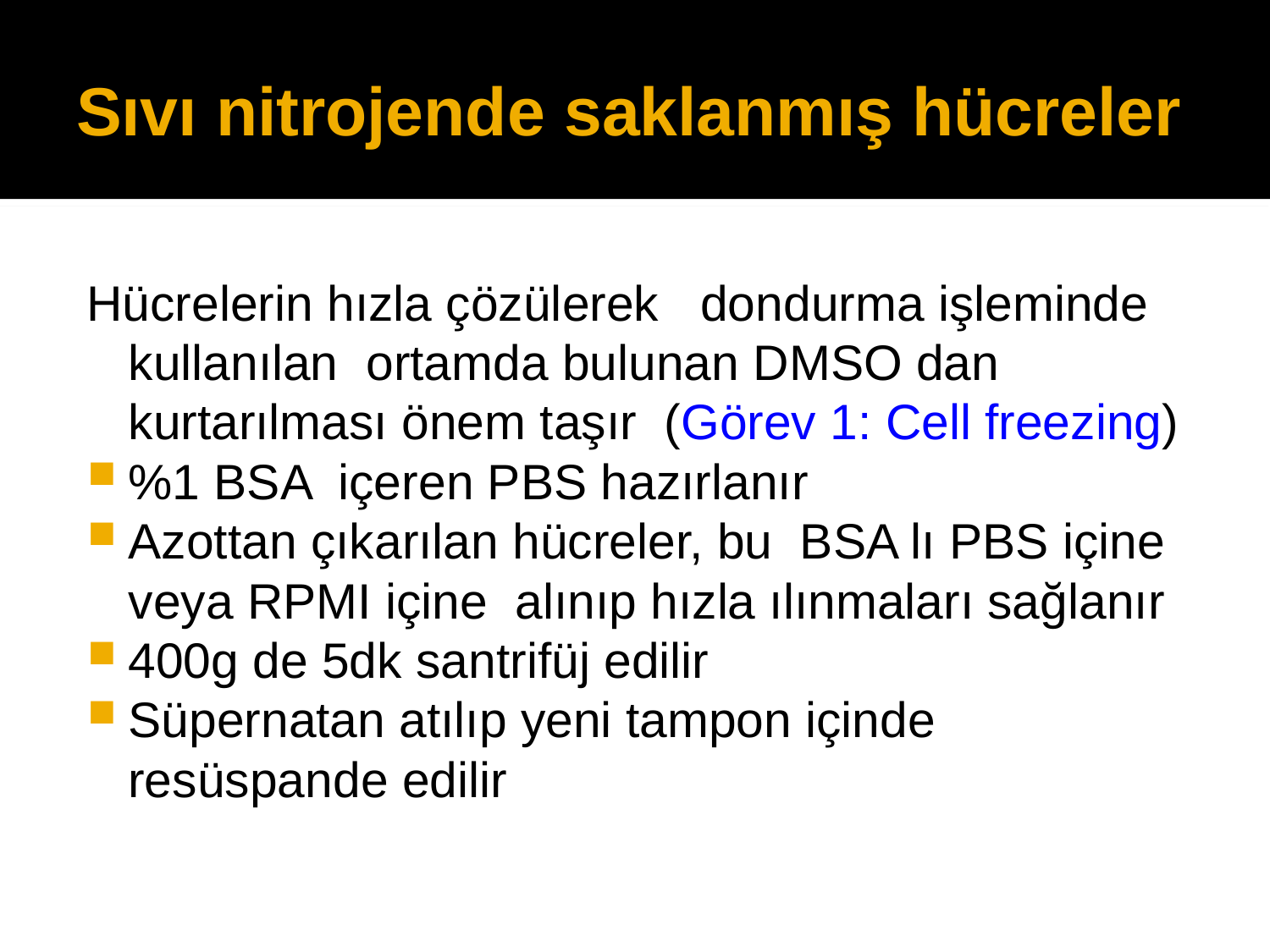

# Sıvı nitrojende saklanmış hücreler
Hücrelerin hızla çözülerek   dondurma işleminde kullanılan  ortamda bulunan DMSO dan kurtarılması önem taşır  (Görev 1: Cell freezing)
%1 BSA  içeren PBS hazırlanır
Azottan çıkarılan hücreler, bu  BSA lı PBS içine veya RPMI içine  alınıp hızla ılınmaları sağlanır
400g de 5dk santrifüj edilir
Süpernatan atılıp yeni tampon içinde resüspande edilir